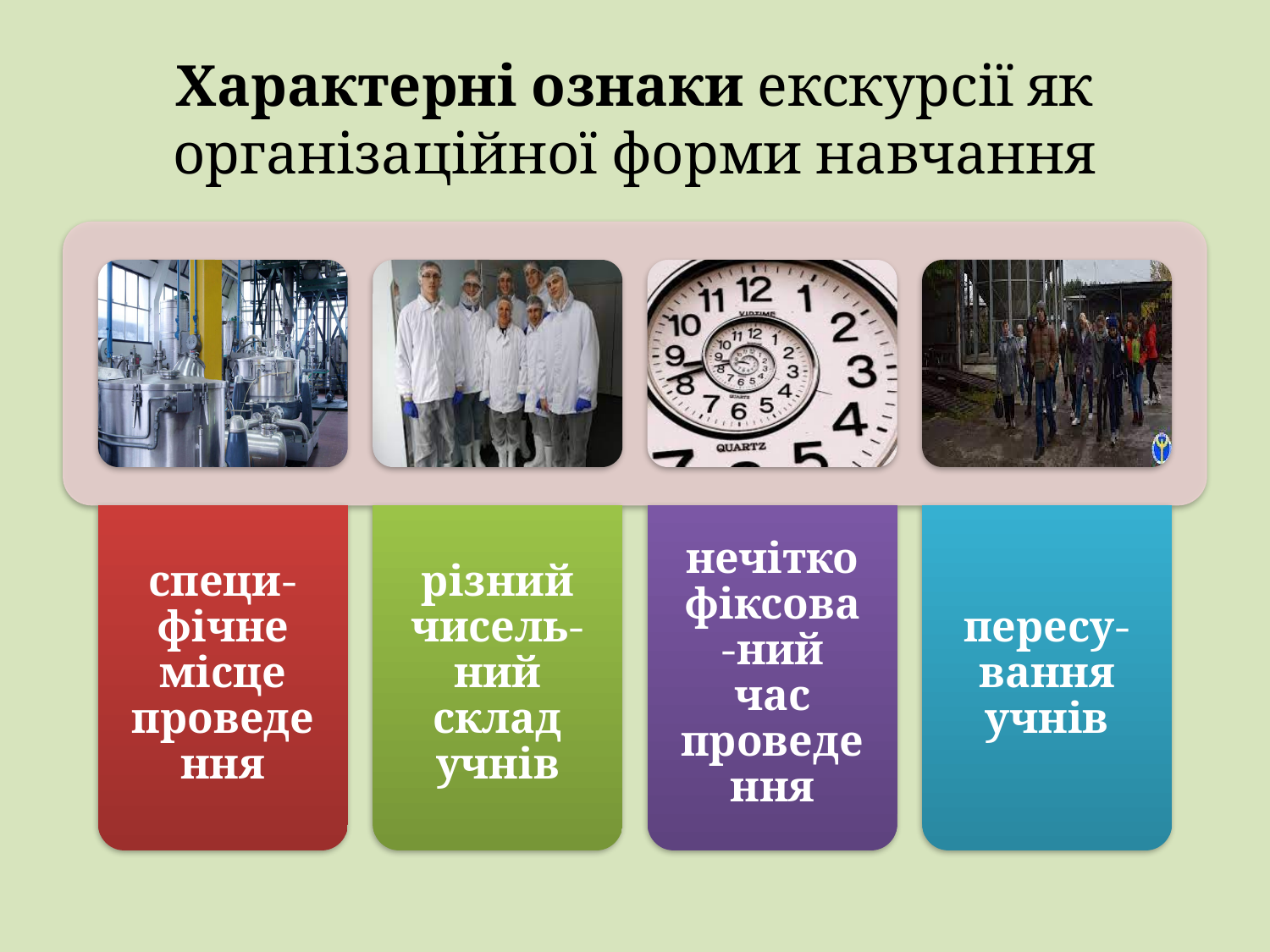

# Характерні ознаки екскурсії як організаційної форми навчання
специ-фічне місце проведення
різний чисель-ний склад учнів
нечітко фіксова-ний час проведення
пересу-вання учнів